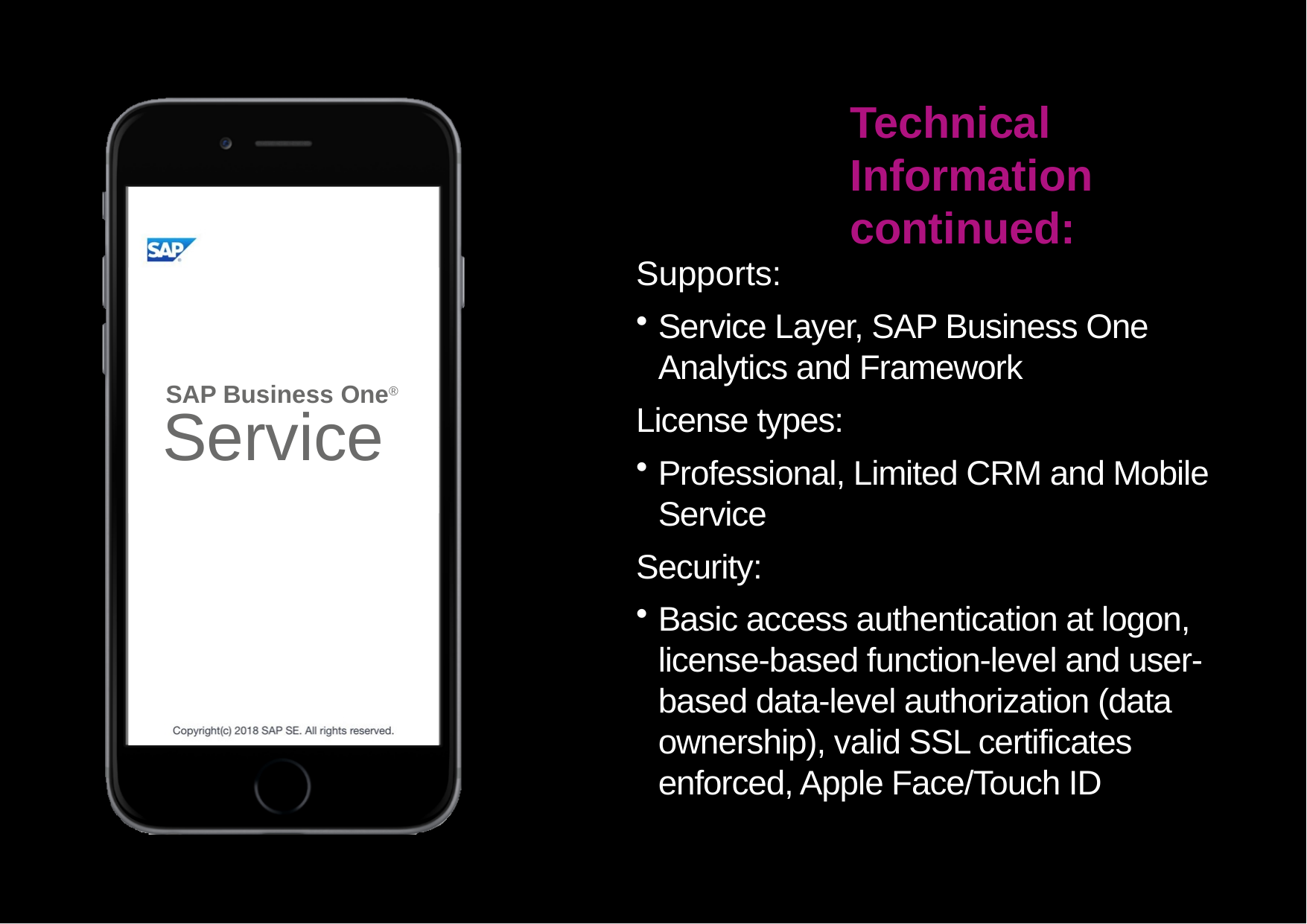

# Technical Information continued:

Supports:
Service Layer, SAP Business One Analytics and Framework
License types:
Professional, Limited CRM and Mobile Service
Security:
Basic access authentication at logon, license-based function-level and user-based data-level authorization (data ownership), valid SSL certificates enforced, Apple Face/Touch ID

SAP Business One®
Service